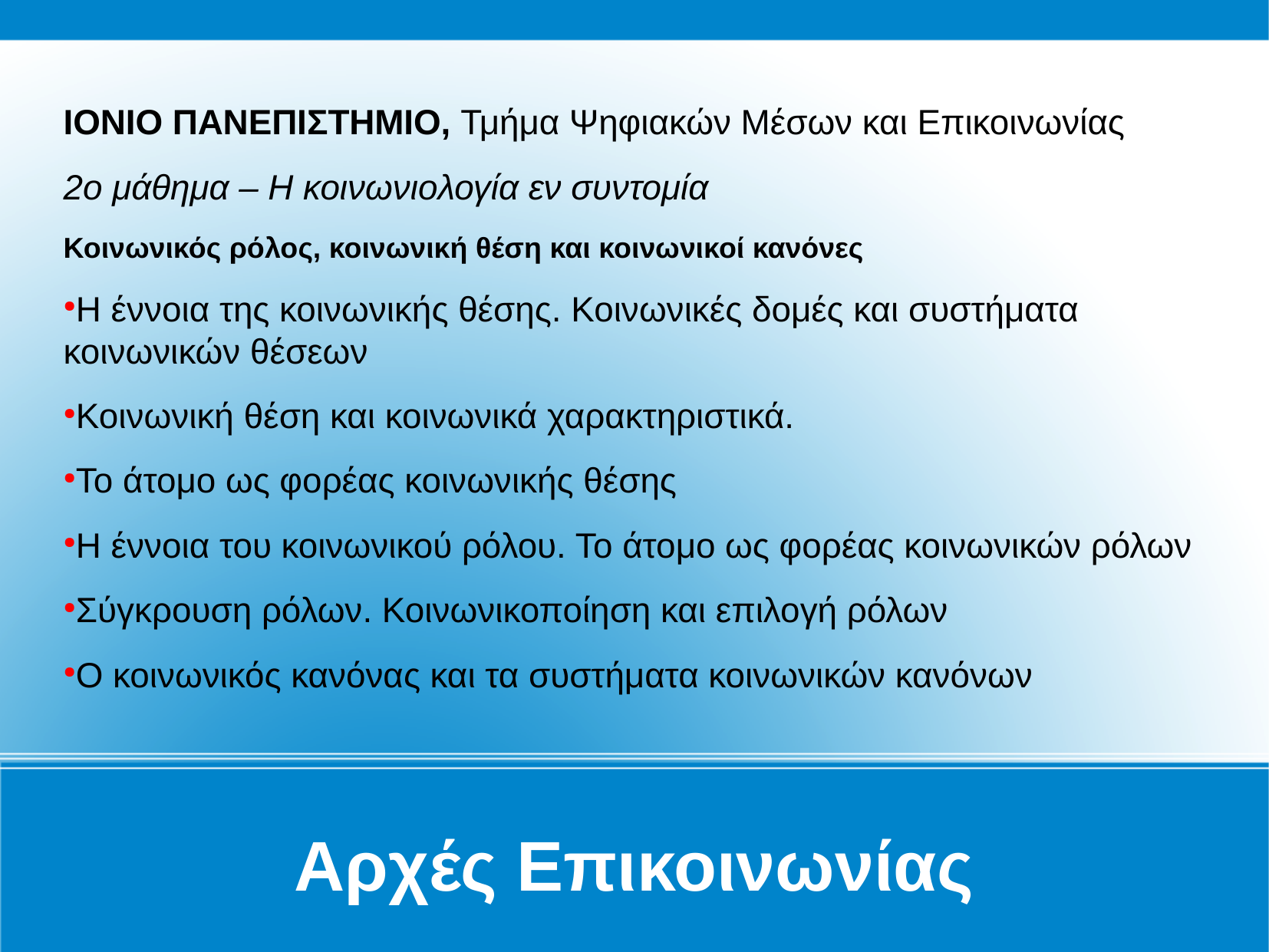

Αρχές Επικοινωνίας
ΙΟΝΙΟ ΠΑΝΕΠΙΣΤΗΜΙΟ, Τμήμα Ψηφιακών Μέσων και Επικοινωνίας
2ο μάθημα – Η κοινωνιολογία εν συντομία
Κοινωνικός ρόλος, κοινωνική θέση και κοινωνικοί κανόνες
Η έννοια της κοινωνικής θέσης. Κοινωνικές δομές και συστήματα κοινωνικών θέσεων
Κοινωνική θέση και κοινωνικά χαρακτηριστικά.
Το άτομο ως φορέας κοινωνικής θέσης
Η έννοια του κοινωνικού ρόλου. Το άτομο ως φορέας κοινωνικών ρόλων
Σύγκρουση ρόλων. Κοινωνικοποίηση και επιλογή ρόλων
Ο κοινωνικός κανόνας και τα συστήματα κοινωνικών κανόνων